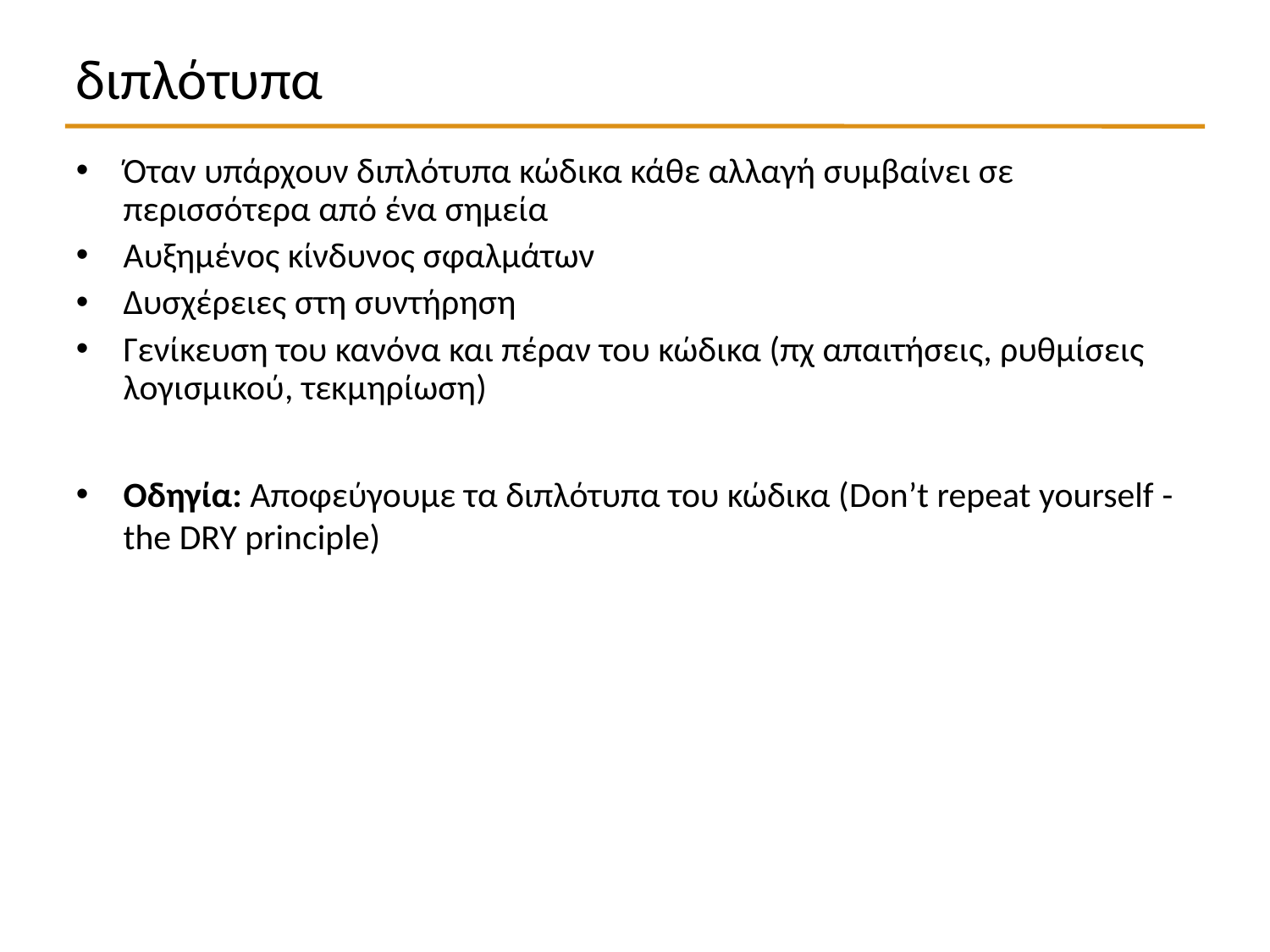

διπλότυπα
Όταν υπάρχουν διπλότυπα κώδικα κάθε αλλαγή συμβαίνει σε περισσότερα από ένα σημεία
Αυξημένος κίνδυνος σφαλμάτων
Δυσχέρειες στη συντήρηση
Γενίκευση του κανόνα και πέραν του κώδικα (πχ απαιτήσεις, ρυθμίσεις λογισμικού, τεκμηρίωση)

Οδηγία: Αποφεύγουμε τα διπλότυπα του κώδικα (Don’t repeat yourself - the DRY principle)